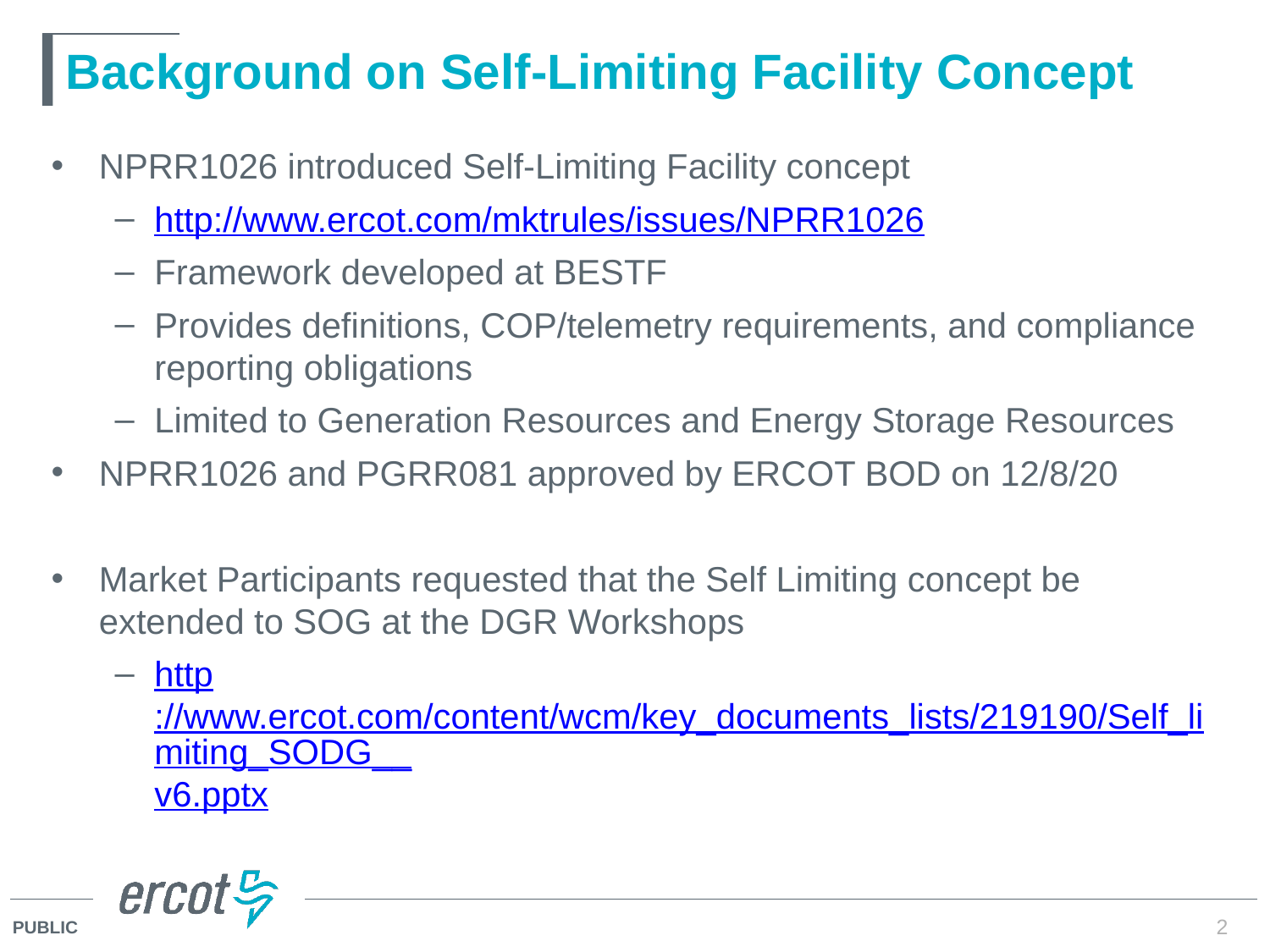

# Background on Self-Limiting Facility Concept
NPRR1026 introduced Self-Limiting Facility concept
http://www.ercot.com/mktrules/issues/NPRR1026
Framework developed at BESTF
Provides definitions, COP/telemetry requirements, and compliance reporting obligations
Limited to Generation Resources and Energy Storage Resources
NPRR1026 and PGRR081 approved by ERCOT BOD on 12/8/20

Market Participants requested that the Self Limiting concept be extended to SOG at the DGR Workshops
http://www.ercot.com/content/wcm/key_documents_lists/219190/Self_limiting_SODG__v6.pptx

2